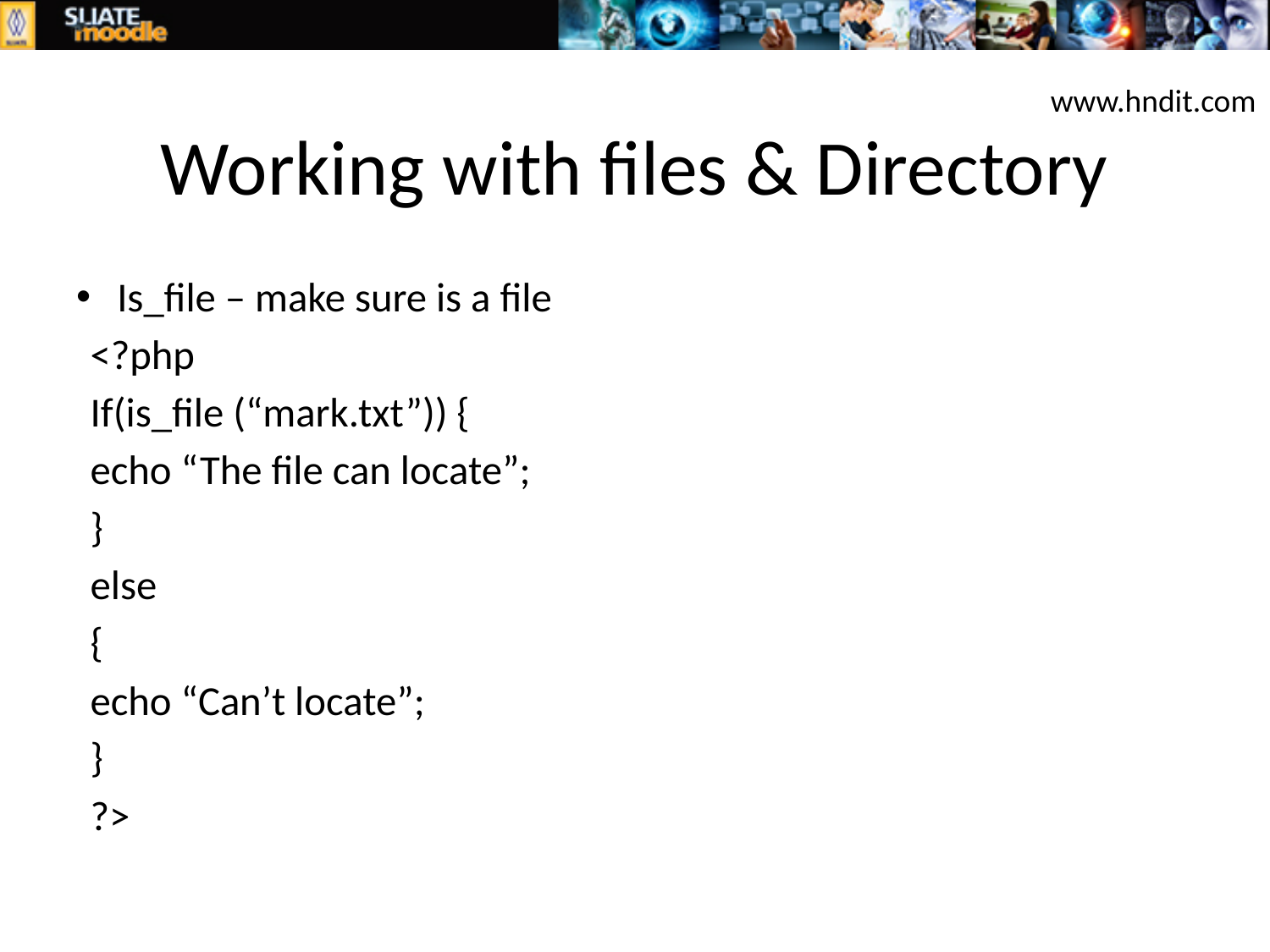

www.hndit.com
# Working with files & Directory
Is_file – make sure is a file
<?php
If(is_file (“mark.txt”)) {
echo “The file can locate”;
}
else
{
echo “Can’t locate”;
}
?>